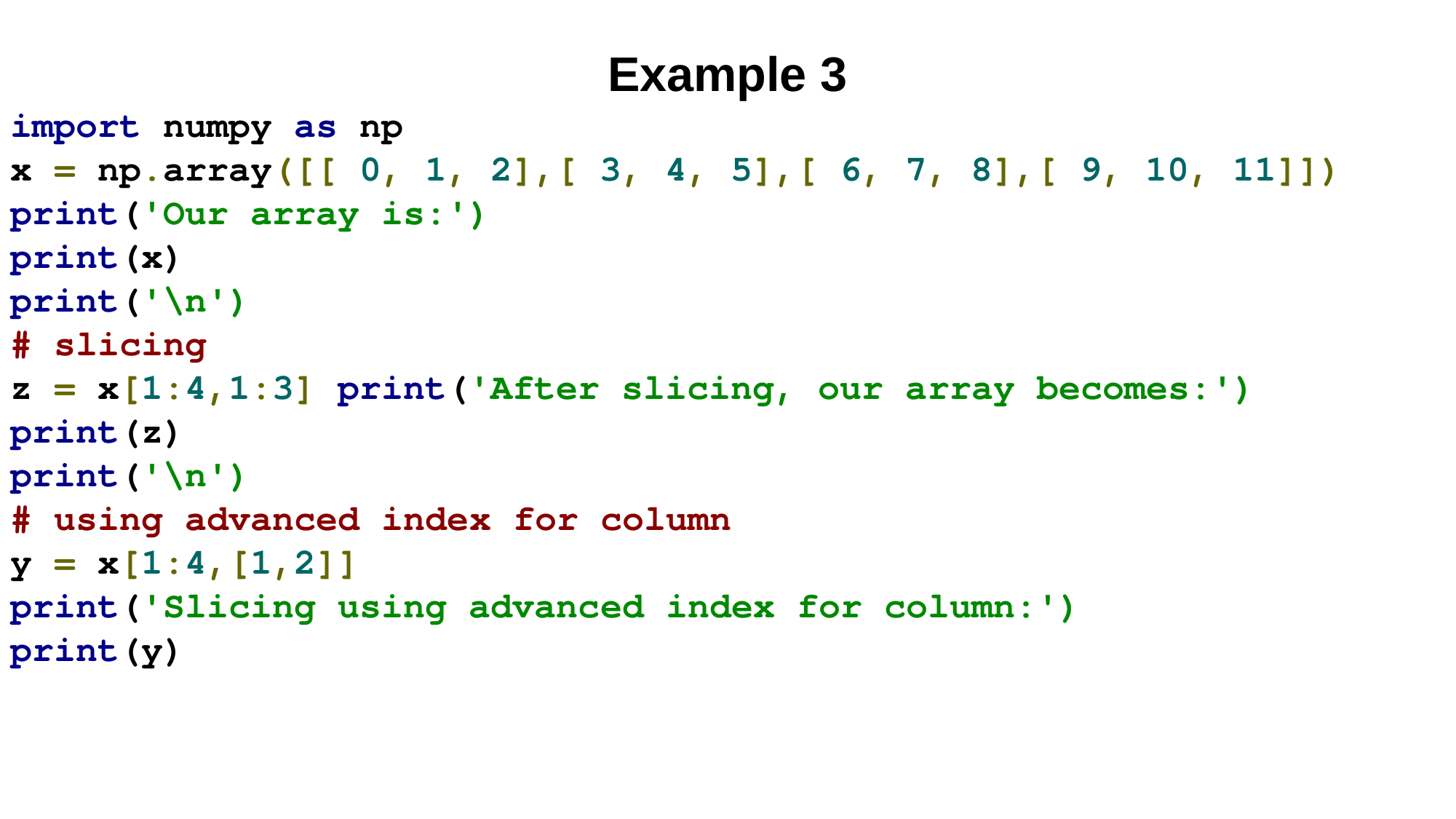

Example 3
import numpy as np
x = np.array([[ 0, 1, 2],[ 3, 4, 5],[ 6, 7, 8],[ 9, 10, 11]])
print('Our array is:')
print(x)
print('\n')
# slicing
z = x[1:4,1:3] print('After slicing, our array becomes:')
print(z)
print('\n')
# using advanced index for column
y = x[1:4,[1,2]]
print('Slicing using advanced index for column:')
print(y)